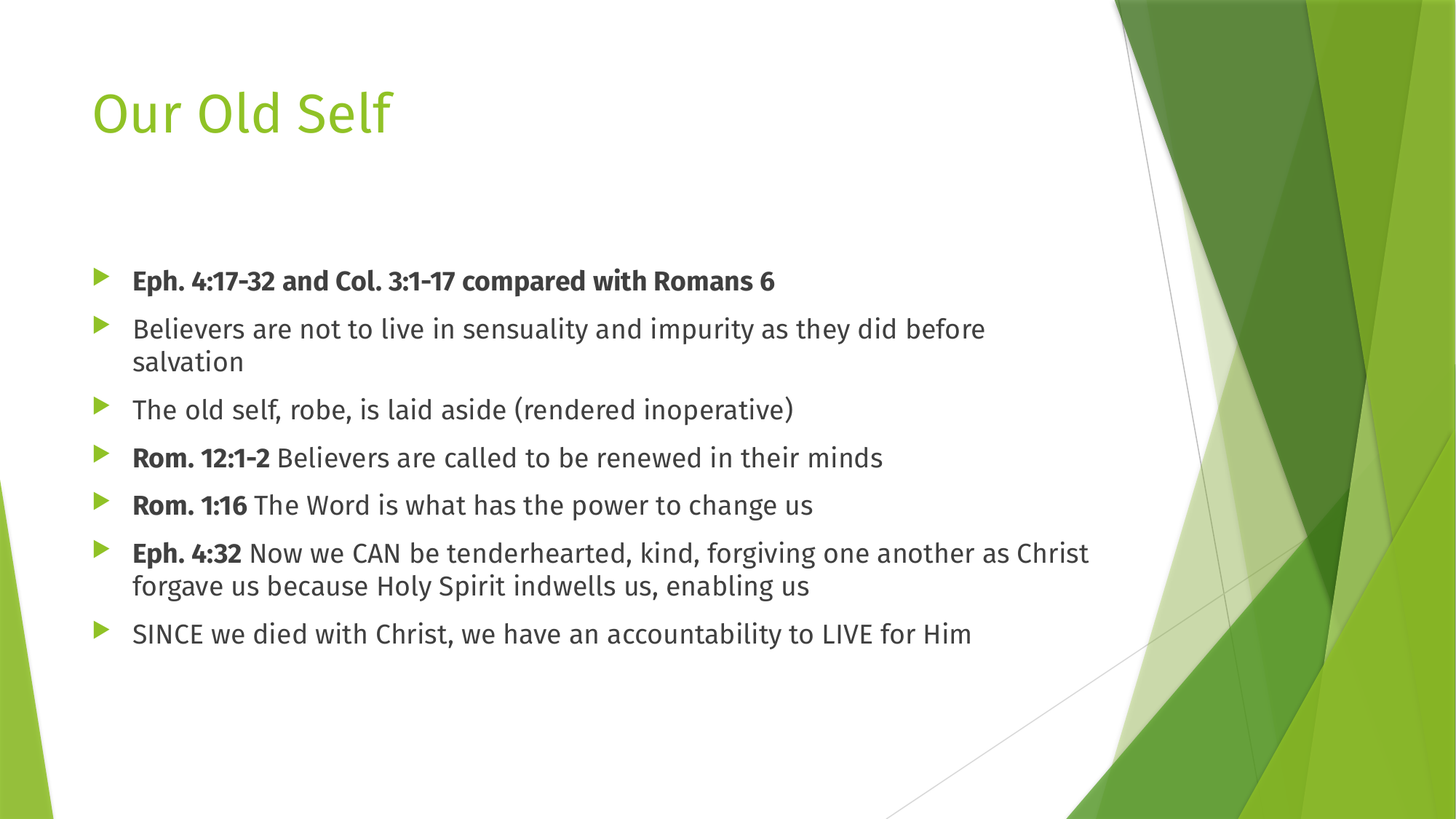

# Our Old Self
Eph. 4:17-32 and Col. 3:1-17 compared with Romans 6
Believers are not to live in sensuality and impurity as they did before salvation
The old self, robe, is laid aside (rendered inoperative)
Rom. 12:1-2 Believers are called to be renewed in their minds
Rom. 1:16 The Word is what has the power to change us
Eph. 4:32 Now we CAN be tenderhearted, kind, forgiving one another as Christ forgave us because Holy Spirit indwells us, enabling us
SINCE we died with Christ, we have an accountability to LIVE for Him